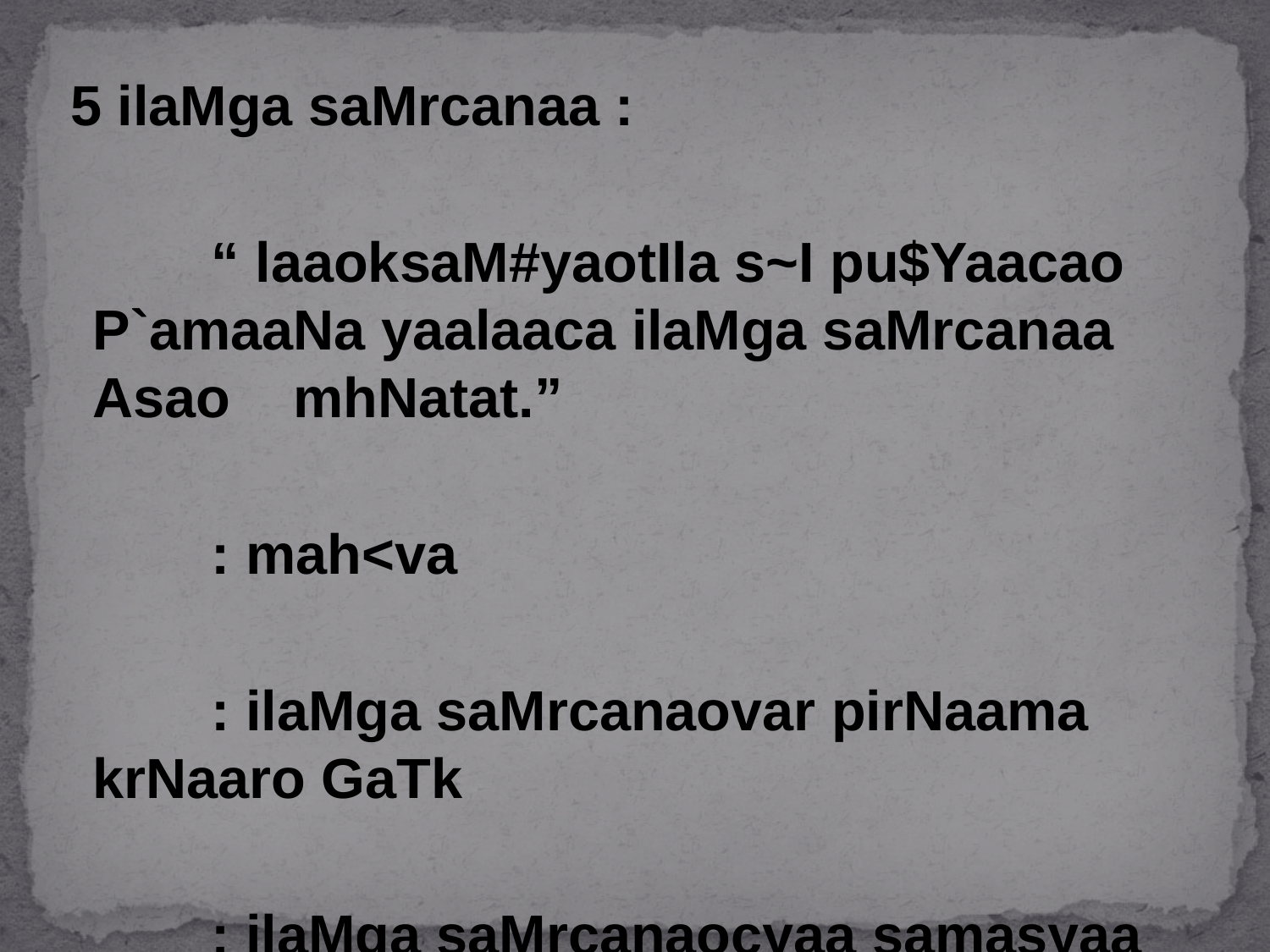

5 ilaMga saMrcanaa :

          “ laaoksaM#yaotIla s~I pu$Yaacao P`amaaNa yaalaaca ilaMga saMrcanaa Asao    mhNatat.”

          : mah<va

          : ilaMga saMrcanaovar pirNaama krNaaro GaTk

          : ilaMga saMrcanaocyaa samasyaa